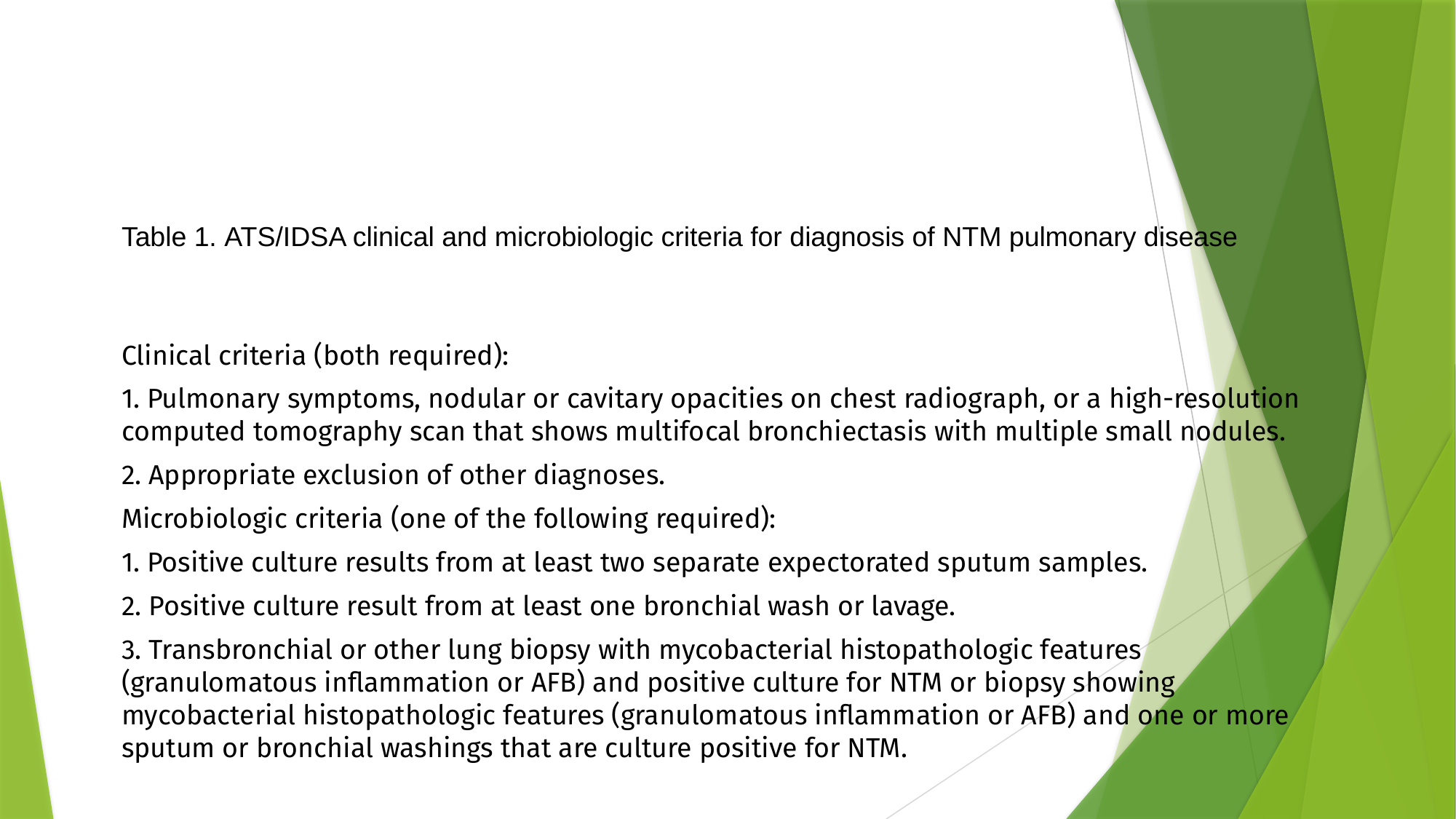

#

| Table 1. ATS/IDSA clinical and microbiologic criteria for diagnosis of NTM pulmonary disease |
| --- |
|  |
| Clinical criteria (both required): |
| 1. Pulmonary symptoms, nodular or cavitary opacities on chest radiograph, or a high-resolution computed tomography scan that shows multifocal bronchiectasis with multiple small nodules. |
| 2. Appropriate exclusion of other diagnoses. |
| Microbiologic criteria (one of the following required): |
| 1. Positive culture results from at least two separate expectorated sputum samples. |
| 2. Positive culture result from at least one bronchial wash or lavage. |
| 3. Transbronchial or other lung biopsy with mycobacterial histopathologic features (granulomatous inflammation or AFB) and positive culture for NTM or biopsy showing mycobacterial histopathologic features (granulomatous inflammation or AFB) and one or more sputum or bronchial washings that are culture positive for NTM. |